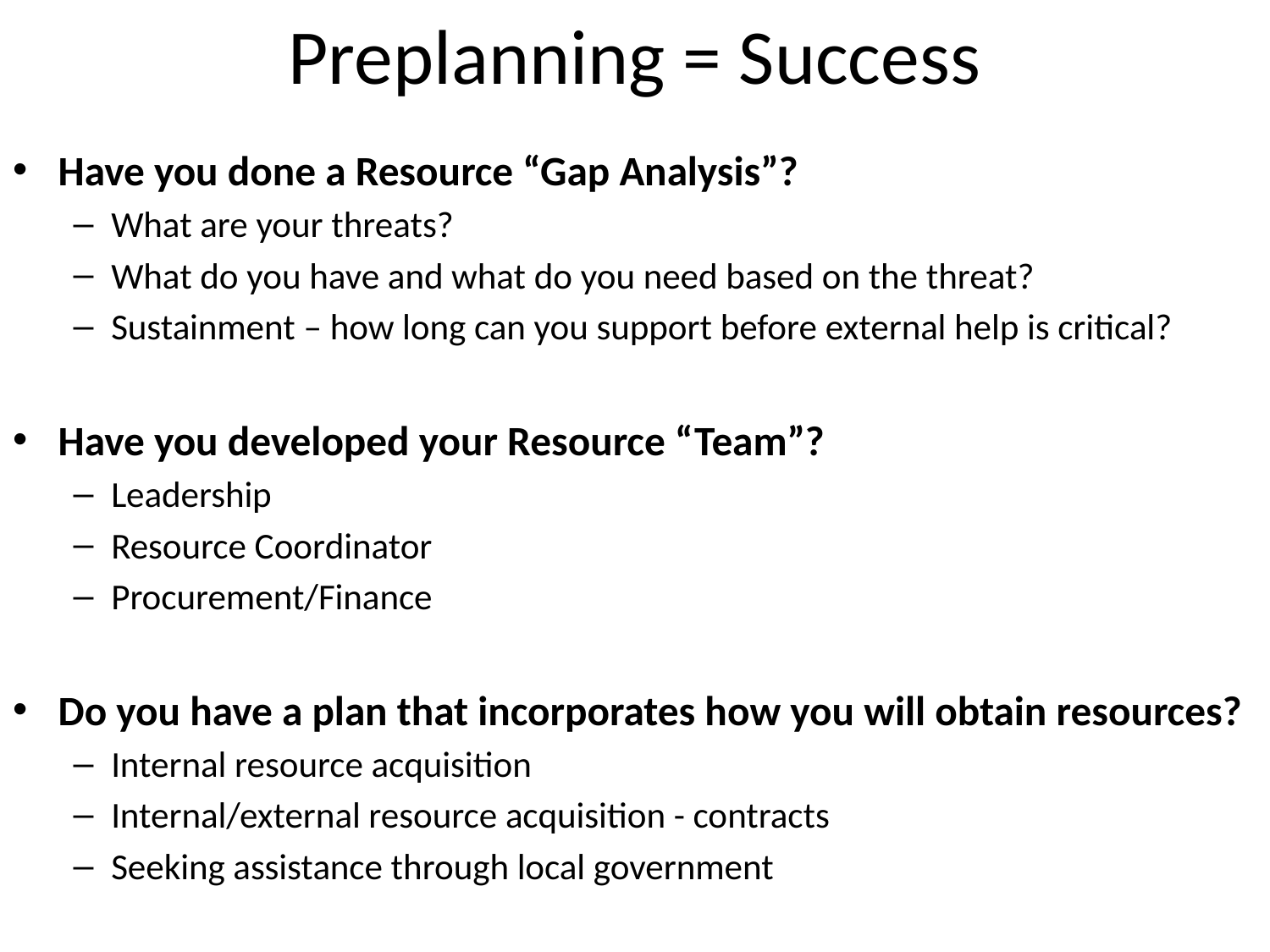

# Preplanning = Success
Have you done a Resource “Gap Analysis”?
What are your threats?
What do you have and what do you need based on the threat?
Sustainment – how long can you support before external help is critical?

Have you developed your Resource “Team”?
Leadership
Resource Coordinator
Procurement/Finance

Do you have a plan that incorporates how you will obtain resources?
Internal resource acquisition
Internal/external resource acquisition - contracts
Seeking assistance through local government